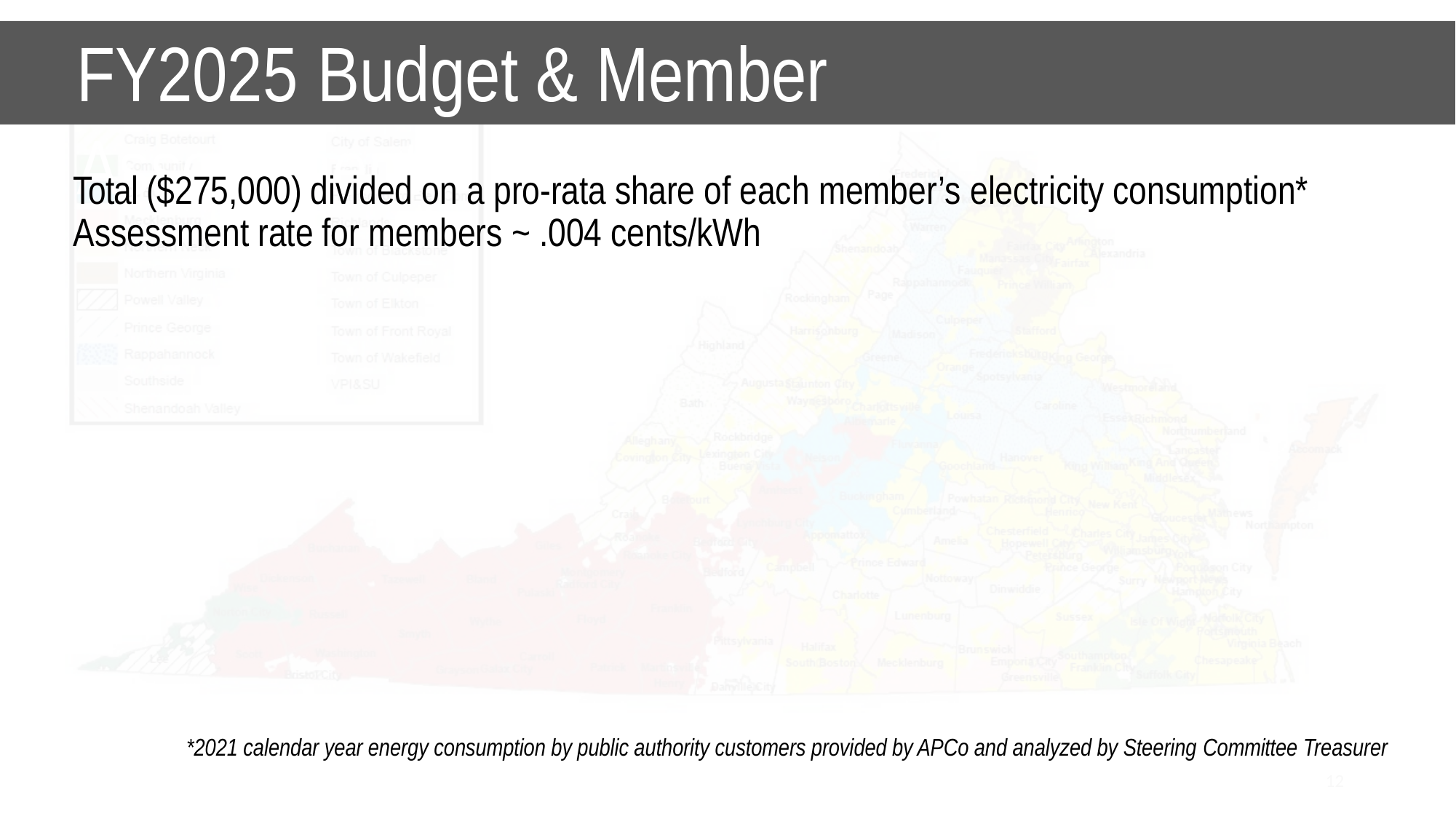

FY2025	Budget & Member Assessment

Total ($275,000) divided on a pro-rata share of each member’s electricity consumption*  Assessment rate for members ~ .004 cents/kWh
*2021 calendar year energy consumption by public authority customers provided by APCo and analyzed by Steering Committee Treasurer
fac
12